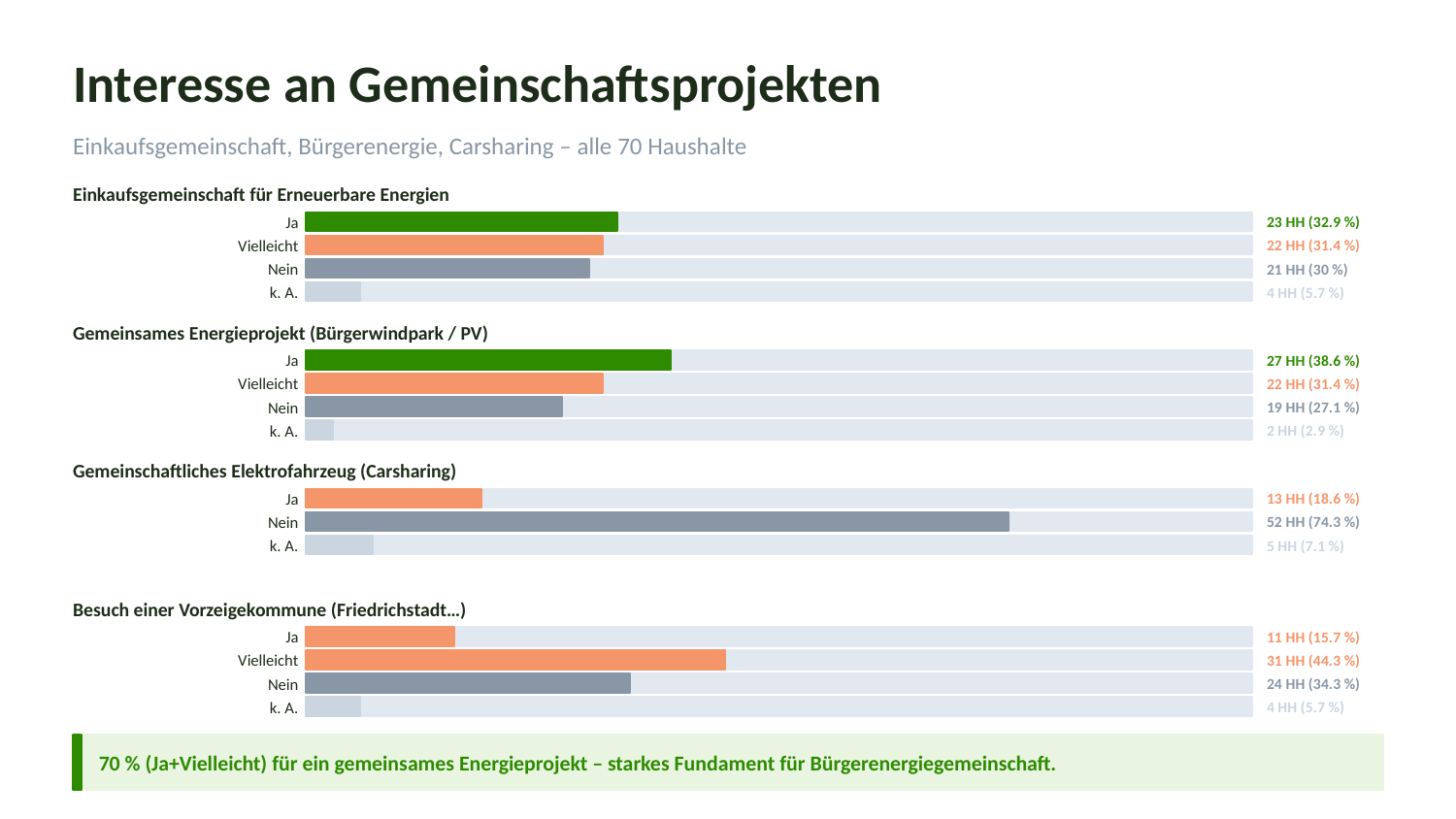

Interesse an Gemeinschaftsprojekten
Einkaufsgemeinschaft, Bürgerenergie, Carsharing – alle 70 Haushalte
Einkaufsgemeinschaft für Erneuerbare Energien
Ja
23 HH (32.9 %)

Vielleicht
22 HH (31.4 %)

Nein
21 HH (30 %)

k. A.
4 HH (5.7 %)

Gemeinsames Energieprojekt (Bürgerwindpark / PV)
Ja
27 HH (38.6 %)

Vielleicht
22 HH (31.4 %)

Nein
19 HH (27.1 %)

k. A.
2 HH (2.9 %)

Gemeinschaftliches Elektrofahrzeug (Carsharing)
Ja
13 HH (18.6 %)

Nein
52 HH (74.3 %)

k. A.
5 HH (7.1 %)

Besuch einer Vorzeigekommune (Friedrichstadt…)
Ja
11 HH (15.7 %)

Vielleicht
31 HH (44.3 %)

Nein
24 HH (34.3 %)

k. A.
4 HH (5.7 %)

70 % (Ja+Vielleicht) für ein gemeinsames Energieprojekt – starkes Fundament für Bürgerenergiegemeinschaft.